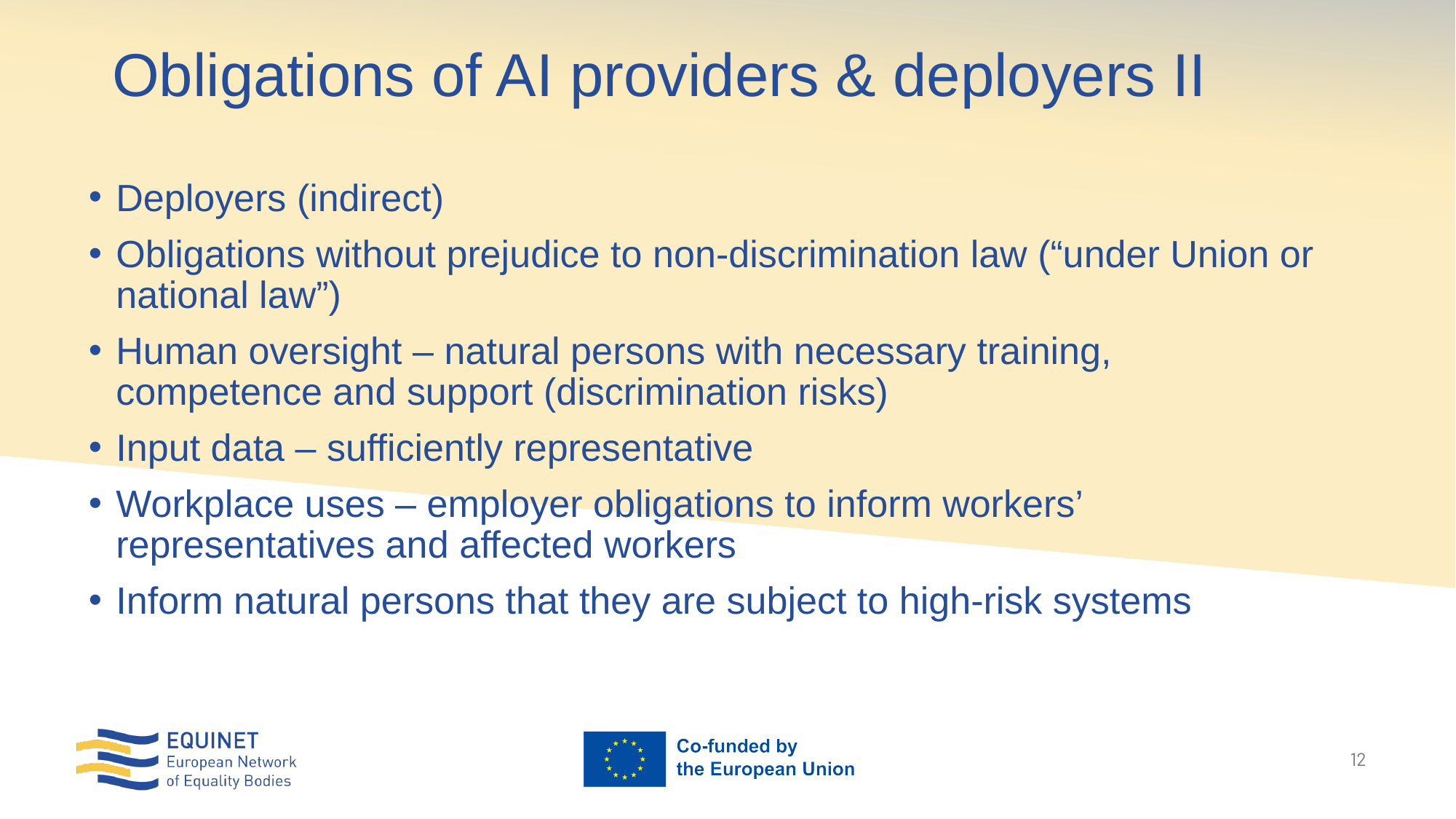

Obligations of AI providers & deployers II
Deployers (indirect)
Obligations without prejudice to non-discrimination law (“under Union or national law”)
Human oversight – natural persons with necessary training, competence and support (discrimination risks)
Input data – sufficiently representative
Workplace uses – employer obligations to inform workers’ representatives and affected workers
Inform natural persons that they are subject to high-risk systems

12